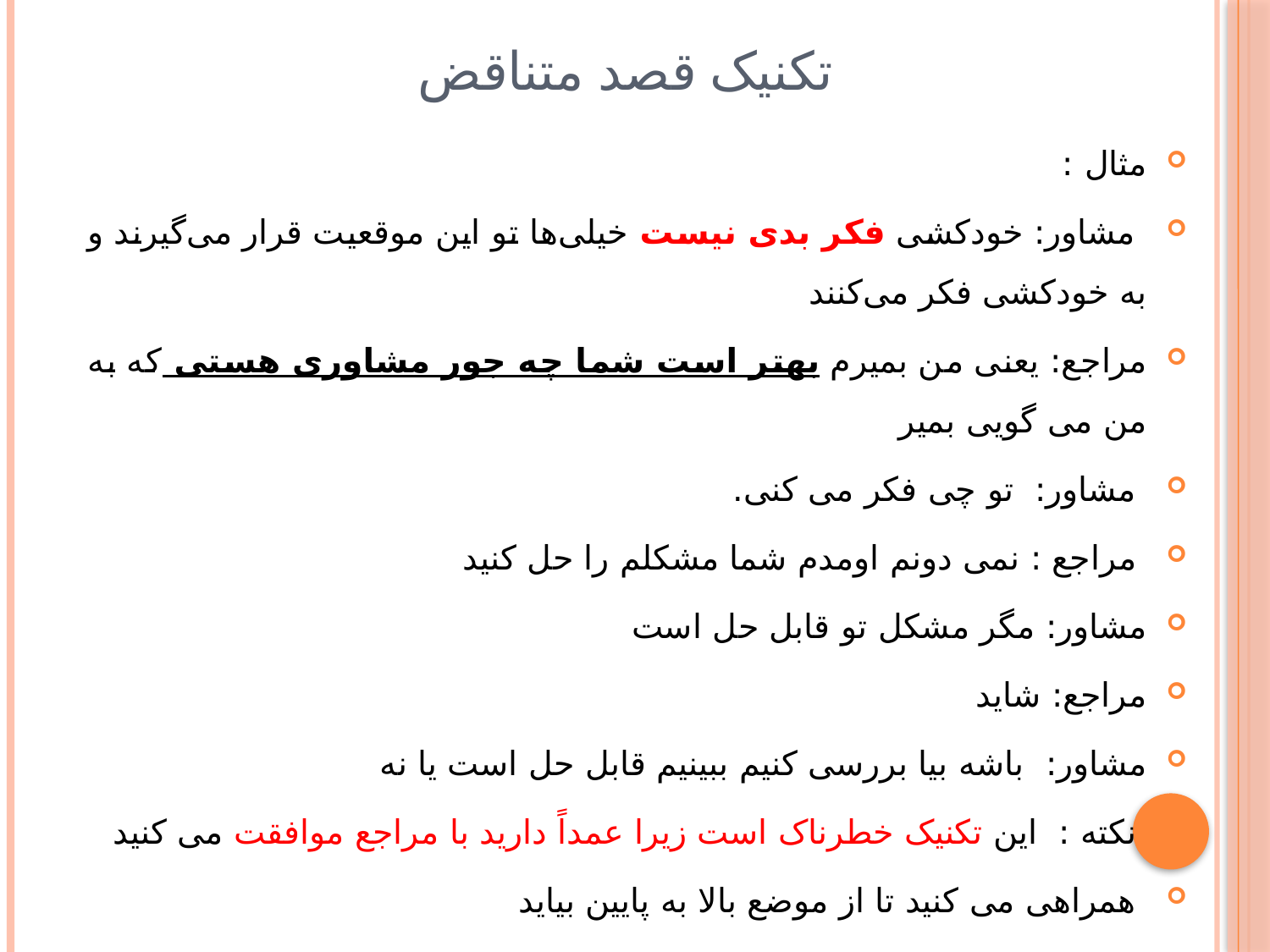

# تکنیک قصد متناقض
مثال :
 مشاور: خودکشی فکر بدی نیست خیلی‌ها تو این موقعیت قرار می‌گیرند و به خودکشی فکر می‌کنند
مراجع: یعنی من بمیرم بهتر است شما چه جور مشاوری هستی که به من می گویی بمیر
 مشاور:  تو چی فکر می کنی.
 مراجع : نمی دونم اومدم شما مشکلم را حل کنید
مشاور: مگر مشکل تو قابل حل است
مراجع: شاید
مشاور:  باشه بیا بررسی کنیم ببینیم قابل حل است یا نه
 نکته :  این تکنیک خطرناک است زیرا عمداً دارید با مراجع موافقت می کنید
 همراهی می کنید تا از موضع بالا به پایین بیاید